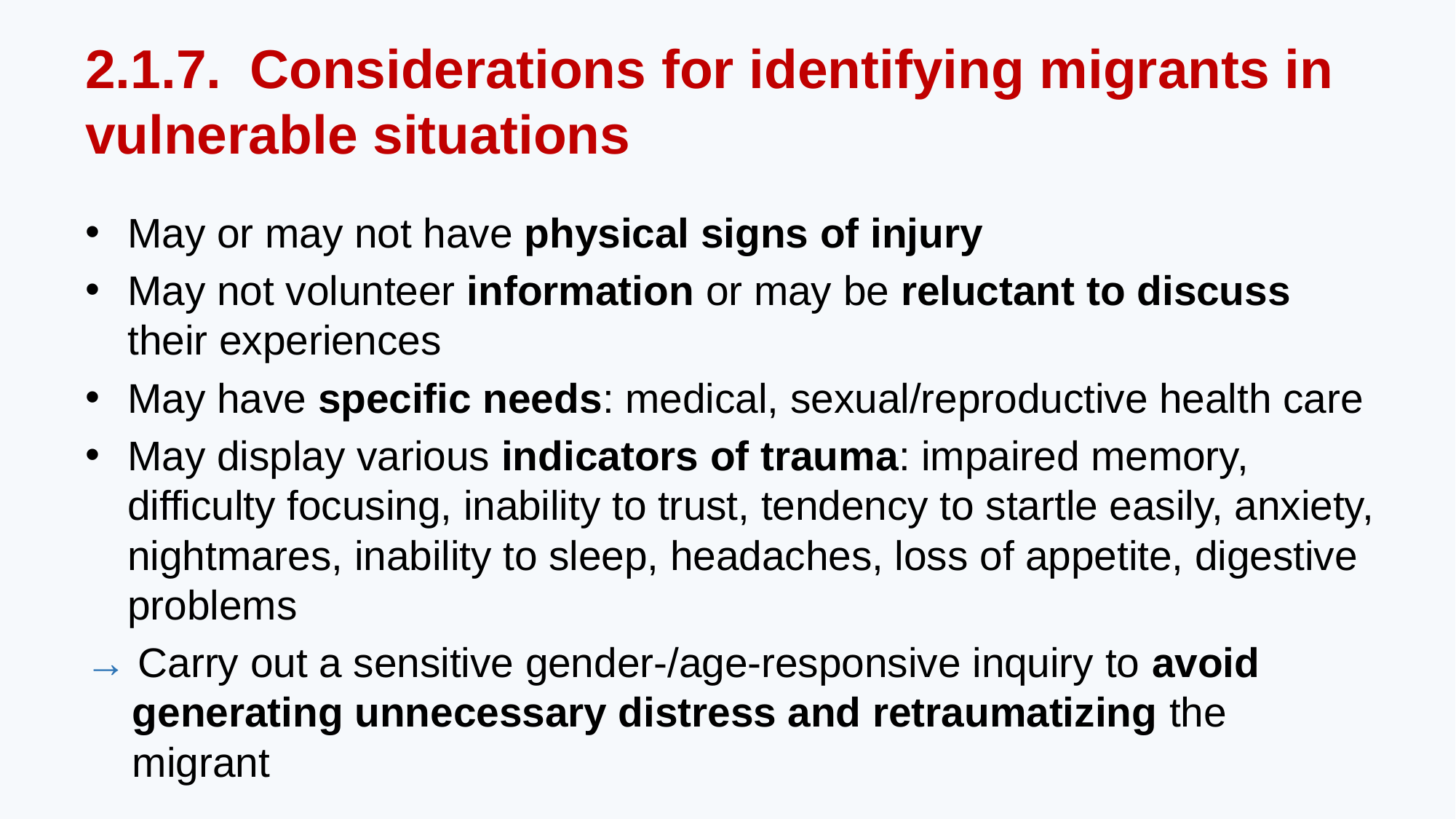

# 2.1.7.	Considerations for identifying migrants in vulnerable situations
May or may not have physical signs of injury
May not volunteer information or may be reluctant to discuss their experiences
May have specific needs: medical, sexual/reproductive health care
May display various indicators of trauma: impaired memory, difficulty focusing, inability to trust, tendency to startle easily, anxiety, nightmares, inability to sleep, headaches, loss of appetite, digestive problems
→ Carry out a sensitive gender-/age-responsive inquiry to avoid generating unnecessary distress and retraumatizing the migrant